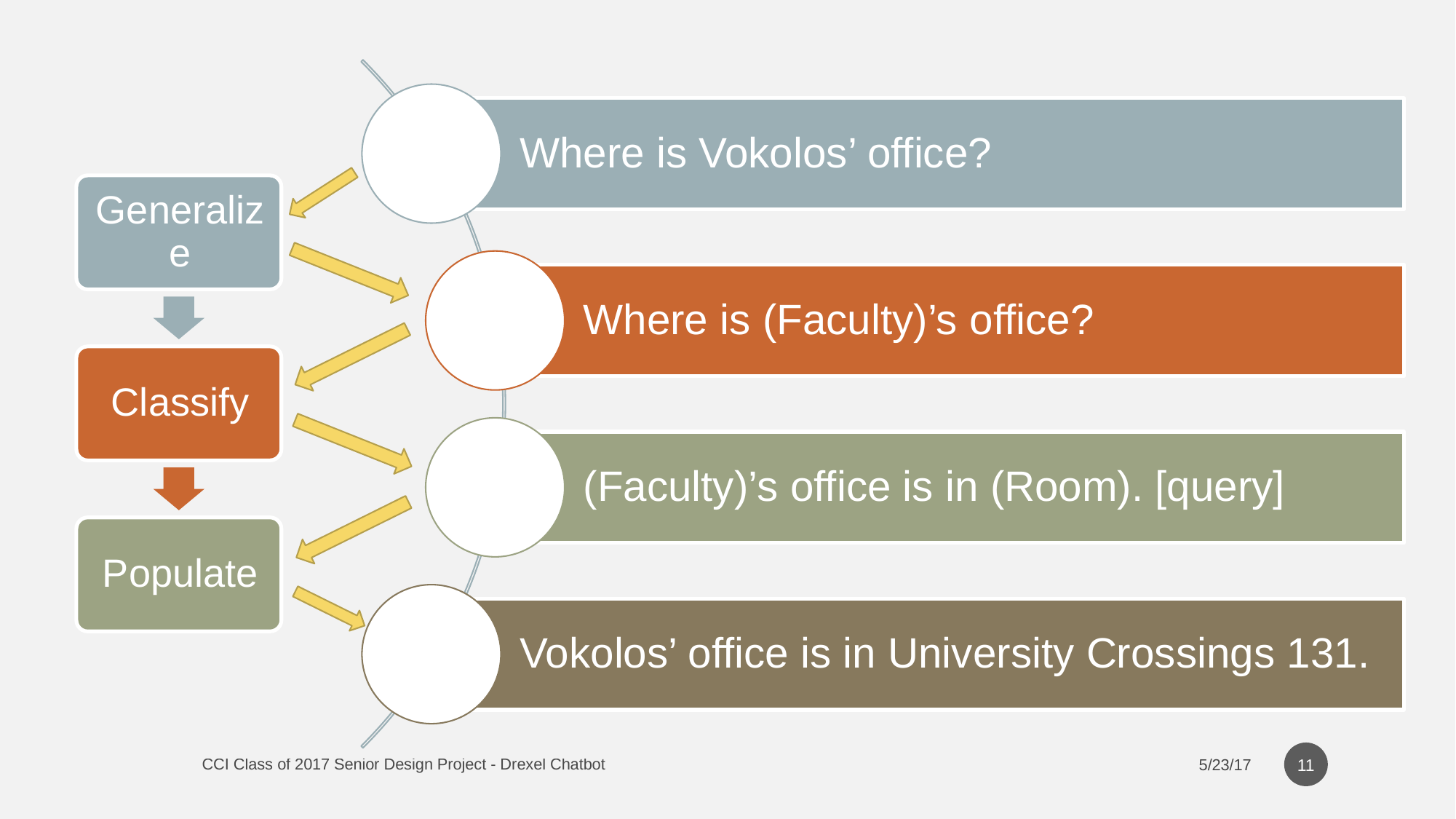

Where is Vokolos’ office?
Where is (Faculty)’s office?
(Faculty)’s office is in (Room). [query]
Vokolos’ office is in University Crossings 131.
Generalize

Classify

Populate

11
CCI Class of 2017 Senior Design Project - Drexel Chatbot
5/23/17